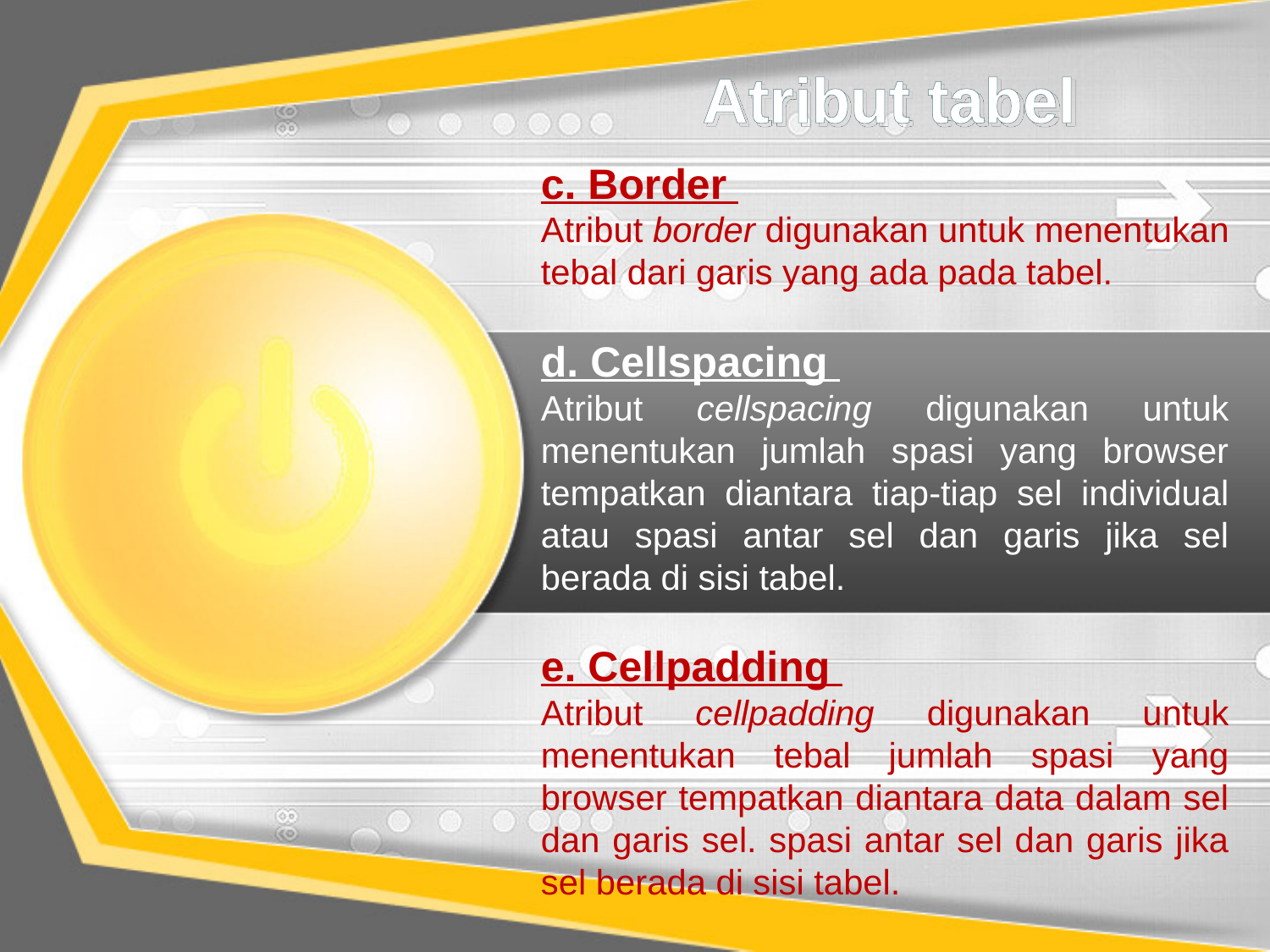

# Atribut tabel
c. Border
Atribut border digunakan untuk menentukan tebal dari garis yang ada pada tabel.

d. Cellspacing
Atribut cellspacing digunakan untuk menentukan jumlah spasi yang browser tempatkan diantara tiap-tiap sel individual atau spasi antar sel dan garis jika sel berada di sisi tabel.

e. Cellpadding
Atribut cellpadding digunakan untuk menentukan tebal jumlah spasi yang browser tempatkan diantara data dalam sel dan garis sel. spasi antar sel dan garis jika sel berada di sisi tabel.